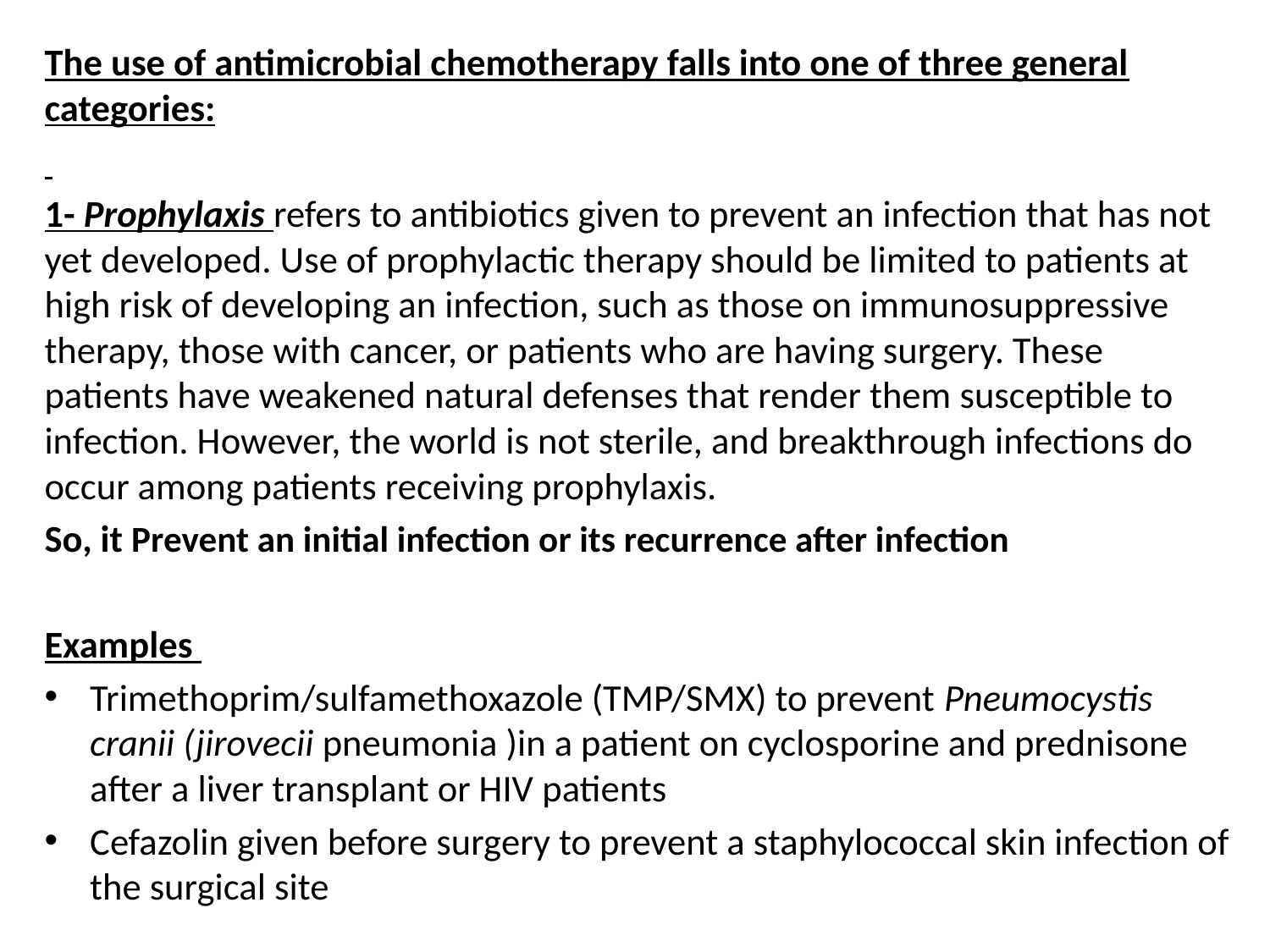

The use of antimicrobial chemotherapy falls into one of three general categories:

1- Prophylaxis refers to antibiotics given to prevent an infection that has not yet developed. Use of prophylactic therapy should be limited to patients at high risk of developing an infection, such as those on immunosuppressive therapy, those with cancer, or patients who are having surgery. These patients have weakened natural defenses that render them susceptible to infection. However, the world is not sterile, and breakthrough infections do occur among patients receiving prophylaxis.
So, it Prevent an initial infection or its recurrence after infection

Examples
Trimethoprim/sulfamethoxazole (TMP/SMX) to prevent Pneumocystis cranii (jirovecii pneumonia )in a patient on cyclosporine and prednisone after a liver transplant or HIV patients
Cefazolin given before surgery to prevent a staphylococcal skin infection of the surgical site